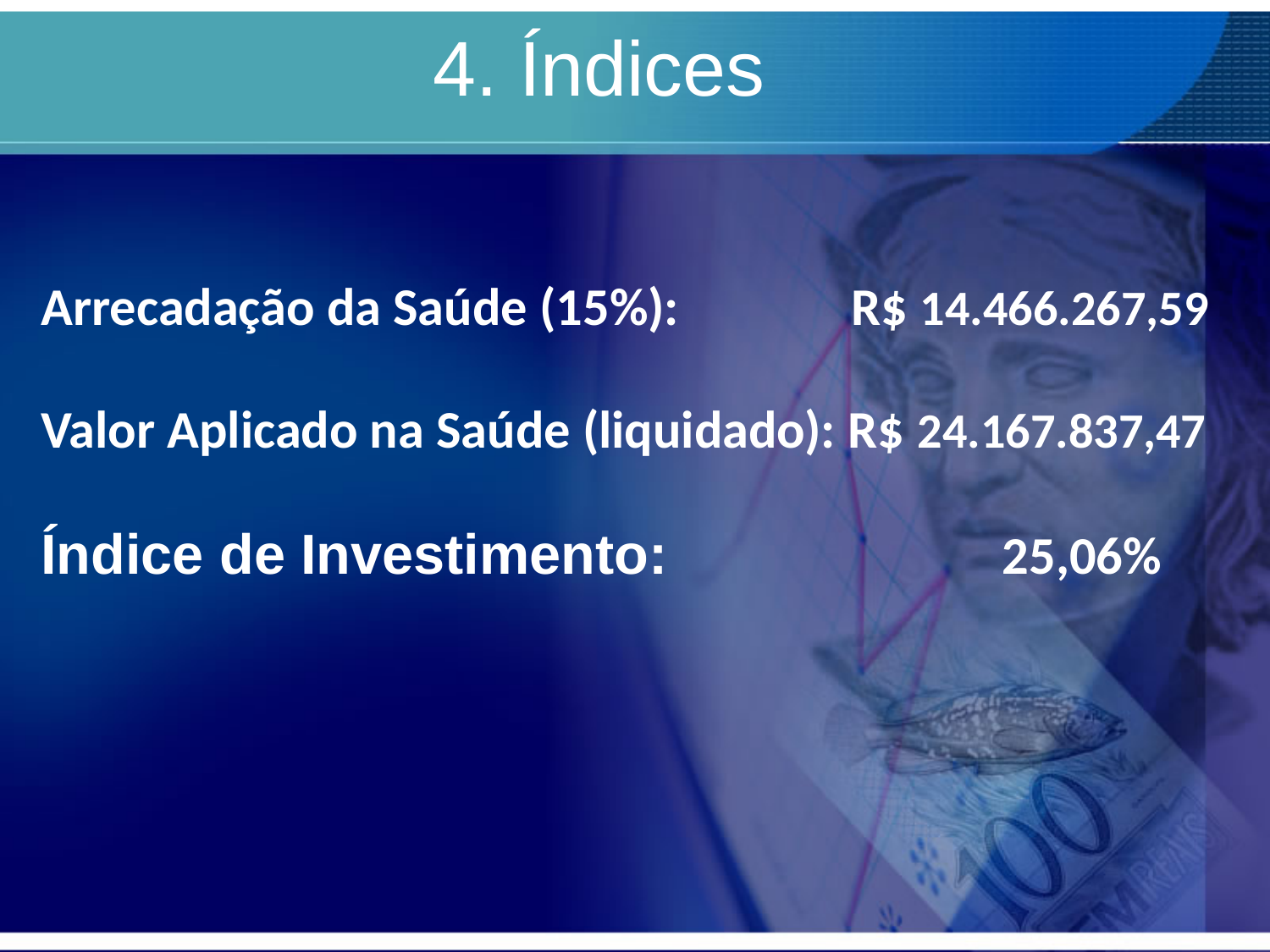

4. Índices
#
Arrecadação da Saúde (15%):  	    R$ 14.466.267,59

Valor Aplicado na Saúde (liquidado): R$ 24.167.837,47

Índice de Investimento: 		      25,06%